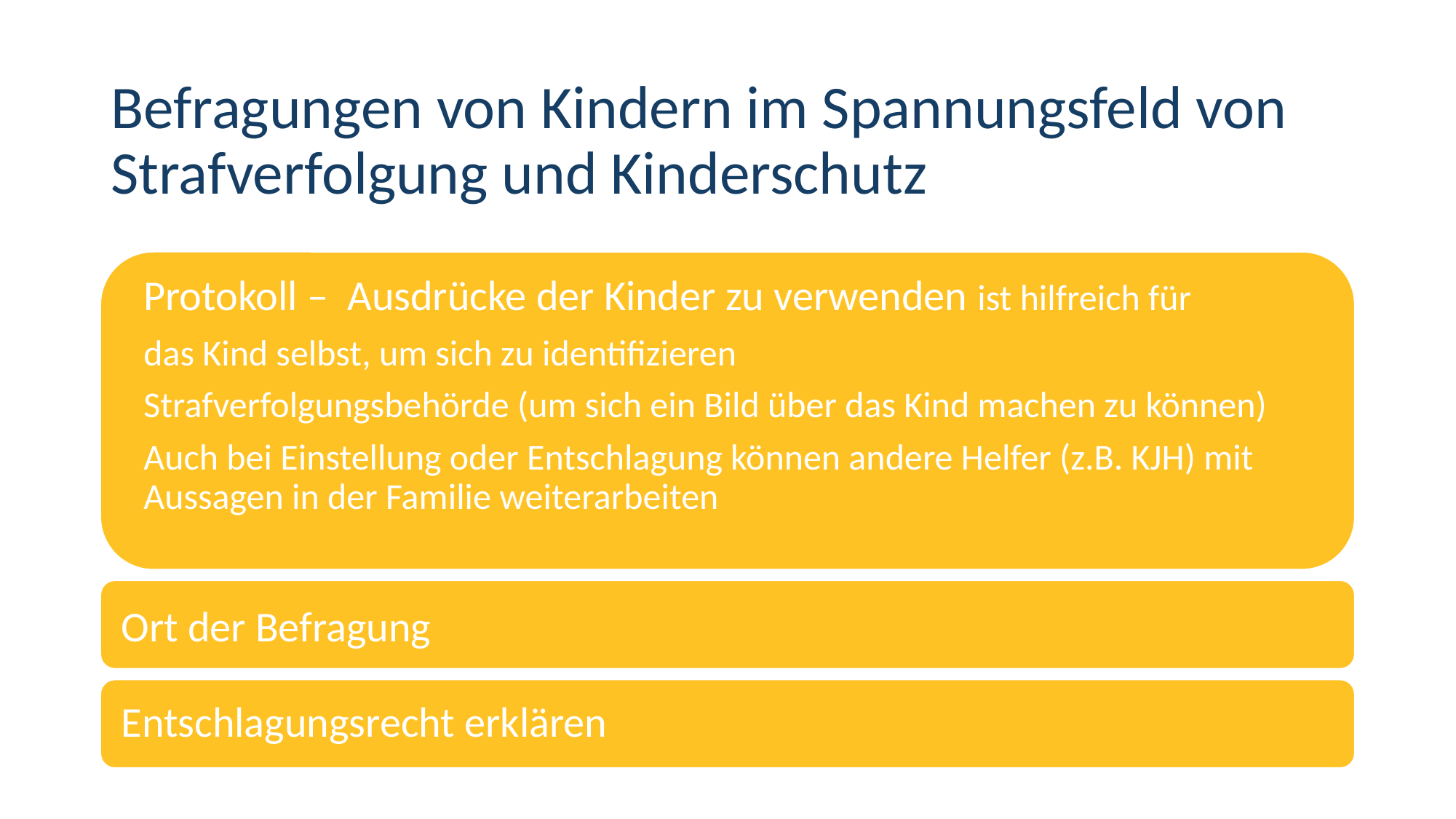

# Befragungen von Kindern im Spannungsfeld von Strafverfolgung und Kinderschutz
Protokoll –  Ausdrücke der Kinder zu verwenden ist hilfreich für
das Kind selbst, um sich zu identifizieren
Strafverfolgungsbehörde (um sich ein Bild über das Kind machen zu können)
Auch bei Einstellung oder Entschlagung können andere Helfer (z.B. KJH) mit Aussagen in der Familie weiterarbeiten

Ort der Befragung

Entschlagungsrecht erklären